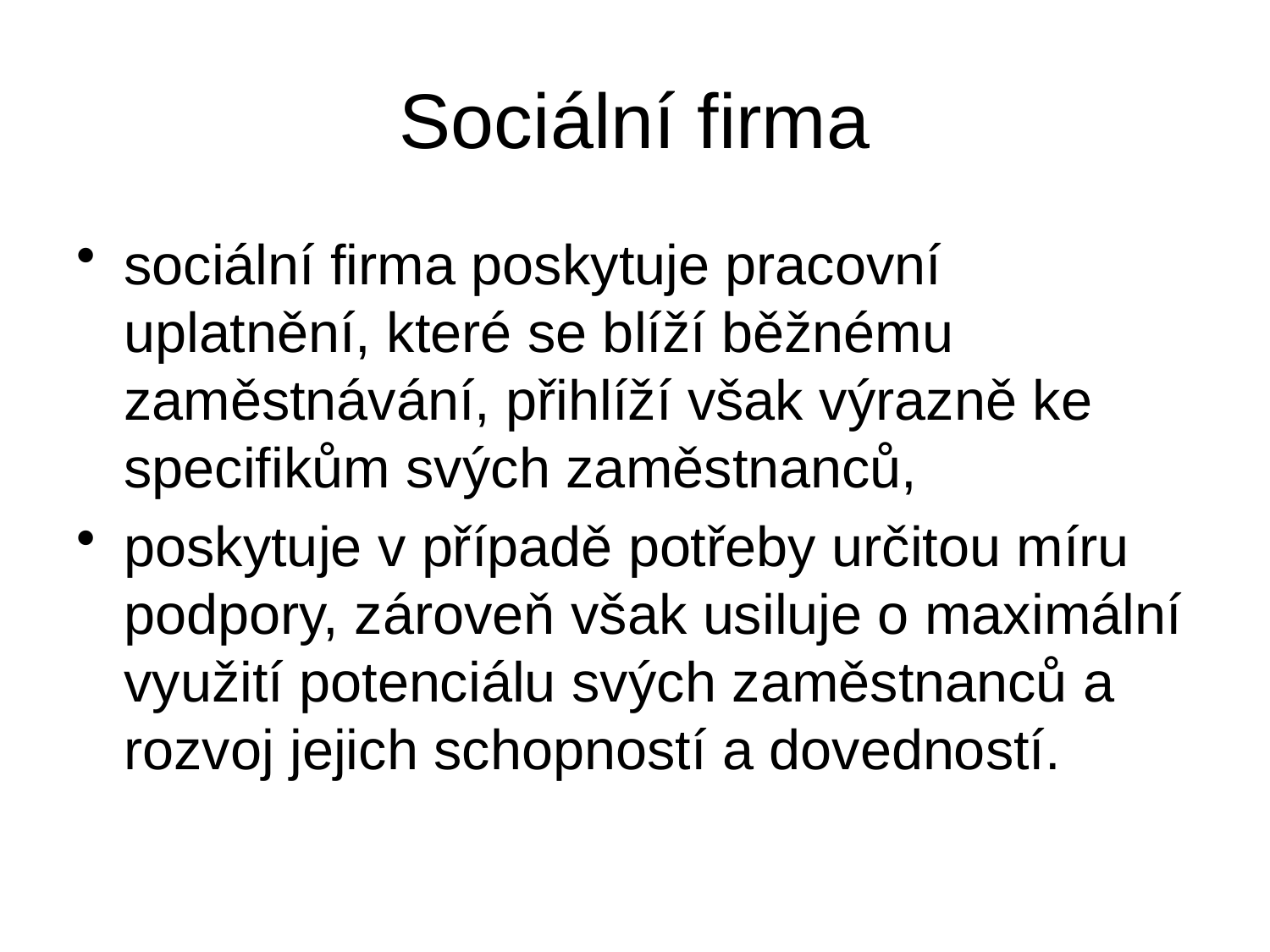

# Sociální firma
sociální firma poskytuje pracovní uplatnění, které se blíží běžnému zaměstnávání, přihlíží však výrazně ke specifikům svých zaměstnanců,
poskytuje v případě potřeby určitou míru podpory, zároveň však usiluje o maximální využití potenciálu svých zaměstnanců a rozvoj jejich schopností a dovedností.